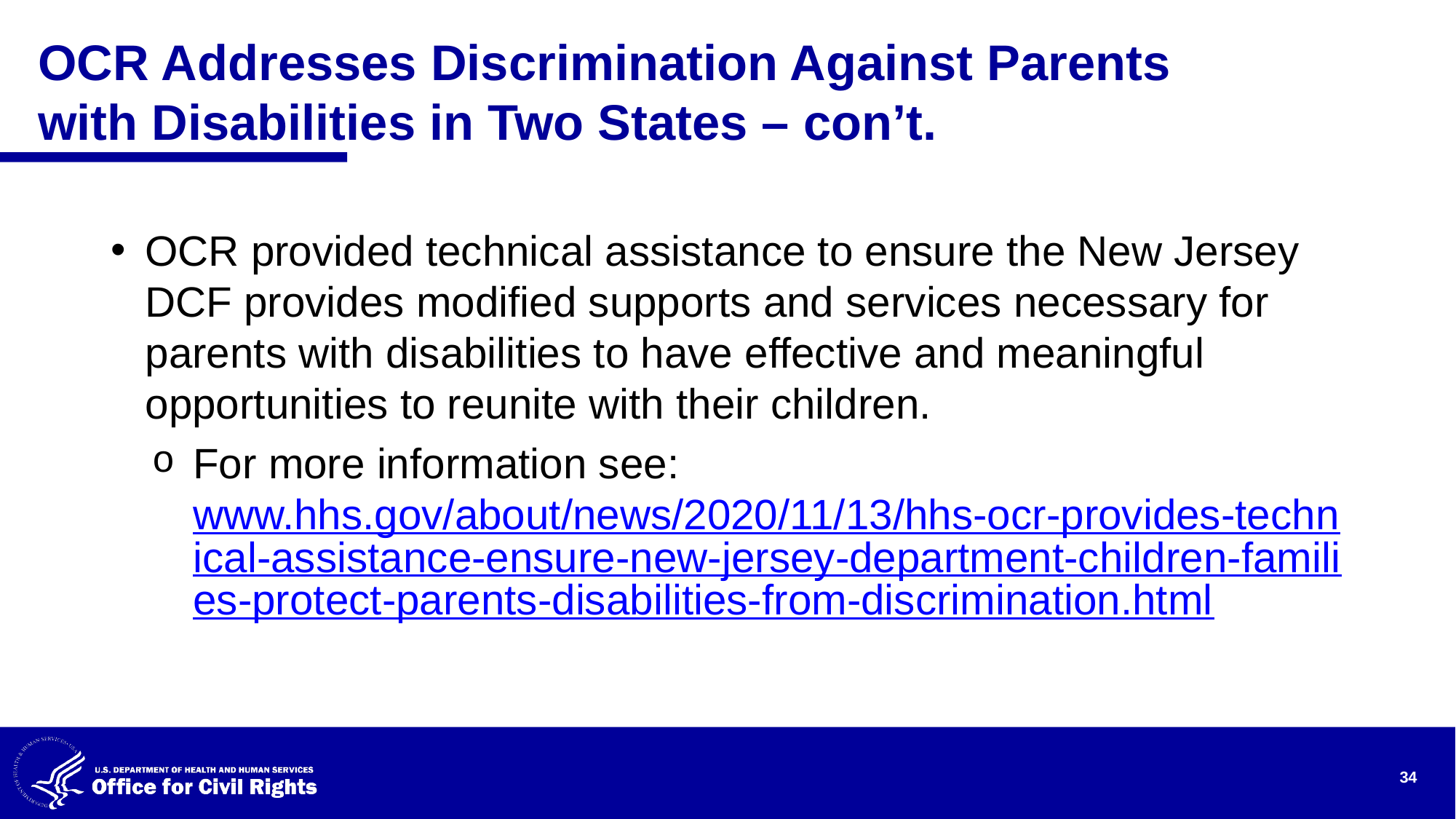

# OCR Addresses Discrimination Against Parents with Disabilities in Two States – con’t.
OCR provided technical assistance to ensure the New Jersey DCF provides modified supports and services necessary for parents with disabilities to have effective and meaningful opportunities to reunite with their children.
For more information see: www.hhs.gov/about/news/2020/11/13/hhs-ocr-provides-technical-assistance-ensure-new-jersey-department-children-families-protect-parents-disabilities-from-discrimination.html